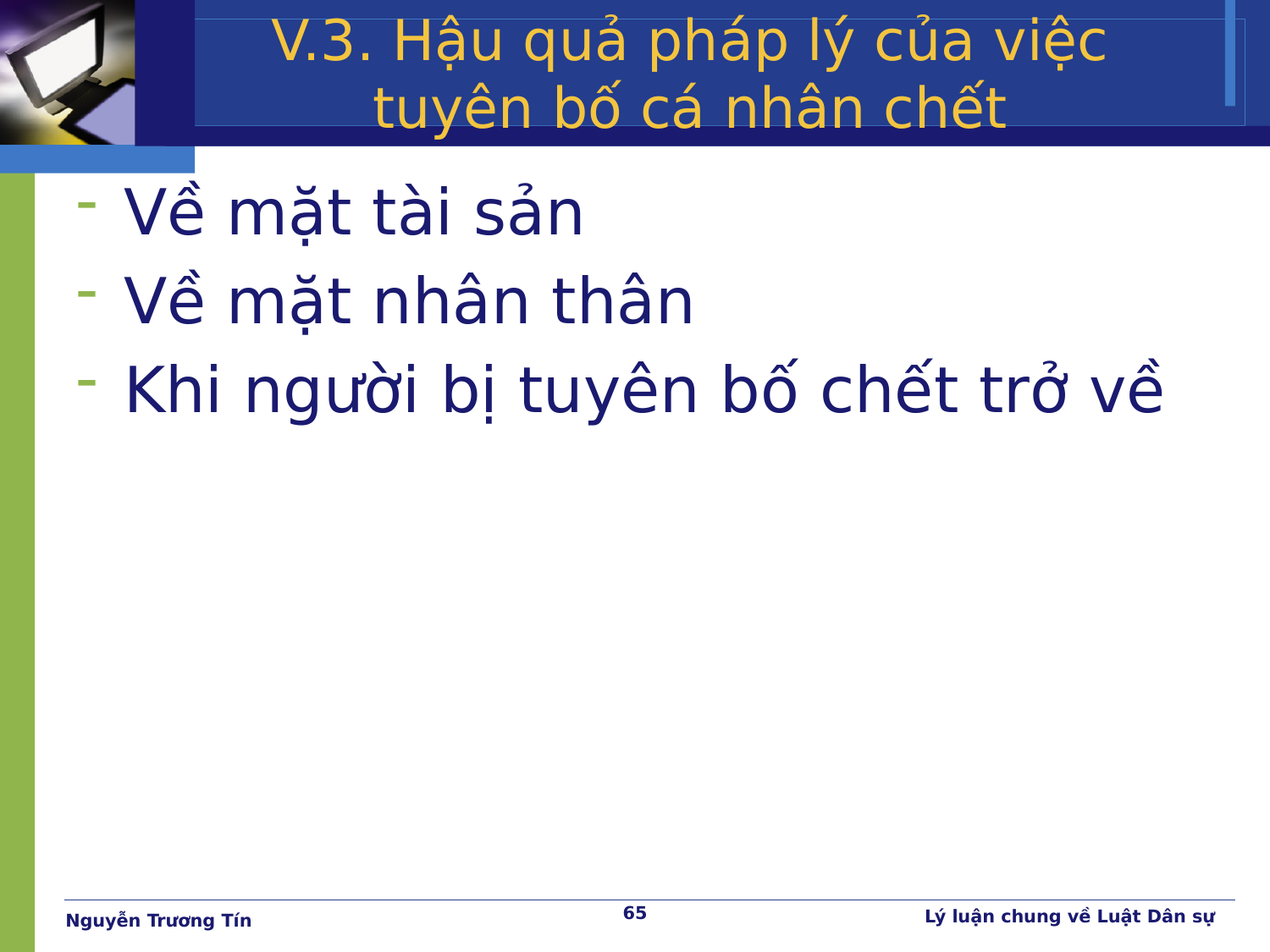

# V.3. Hậu quả pháp lý của việc tuyên bố cá nhân chết
Về mặt tài sản
Về mặt nhân thân
Khi người bị tuyên bố chết trở về
65
Lý luận chung về Luật Dân sự
Nguyễn Trương Tín